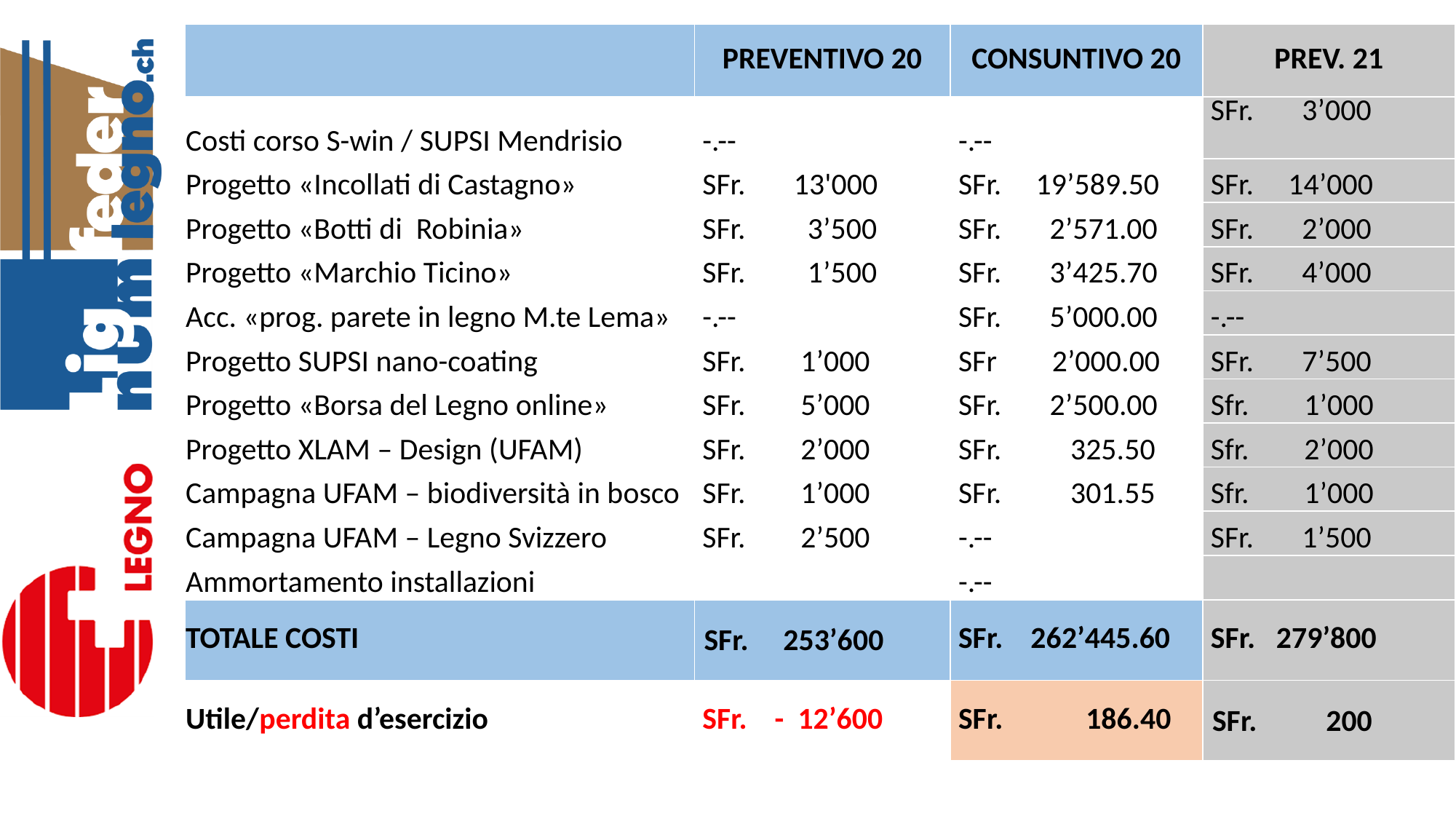

|  | PREVENTIVO 20 | CONSUNTIVO 20 | PREV. 21 |
| --- | --- | --- | --- |
| Costi corso S-win / SUPSI Mendrisio | -.-- | -.-- | SFr. 3’000 |
| Progetto «Incollati di Castagno» | SFr. 13'000 | SFr. 19’589.50 | SFr. 14’000 |
| Progetto «Botti di Robinia» | SFr. 3’500 | SFr. 2’571.00 | SFr. 2’000 |
| Progetto «Marchio Ticino» | SFr. 1’500 | SFr. 3’425.70 | SFr. 4’000 |
| Acc. «prog. parete in legno M.te Lema» | -.-- | SFr. 5’000.00 | -.-- |
| Progetto SUPSI nano-coating | SFr. 1’000 | SFr 2’000.00 | SFr. 7’500 |
| Progetto «Borsa del Legno online» | SFr. 5’000 | SFr. 2’500.00 | Sfr. 1’000 |
| Progetto XLAM – Design (UFAM) | SFr. 2’000 | SFr. 325.50 | Sfr. 2’000 |
| Campagna UFAM – biodiversità in bosco | SFr. 1’000 | SFr. 301.55 | Sfr. 1’000 |
| Campagna UFAM – Legno Svizzero | SFr. 2’500 | -.-- | SFr. 1’500 |
| Ammortamento installazioni |  | -.-- |  |
| TOTALE COSTI | SFr. 253’600 | SFr. 262’445.60 | SFr. 279’800 |
| Utile/perdita d’esercizio | SFr. - 12’600 | SFr. 186.40 | SFr. 200 |